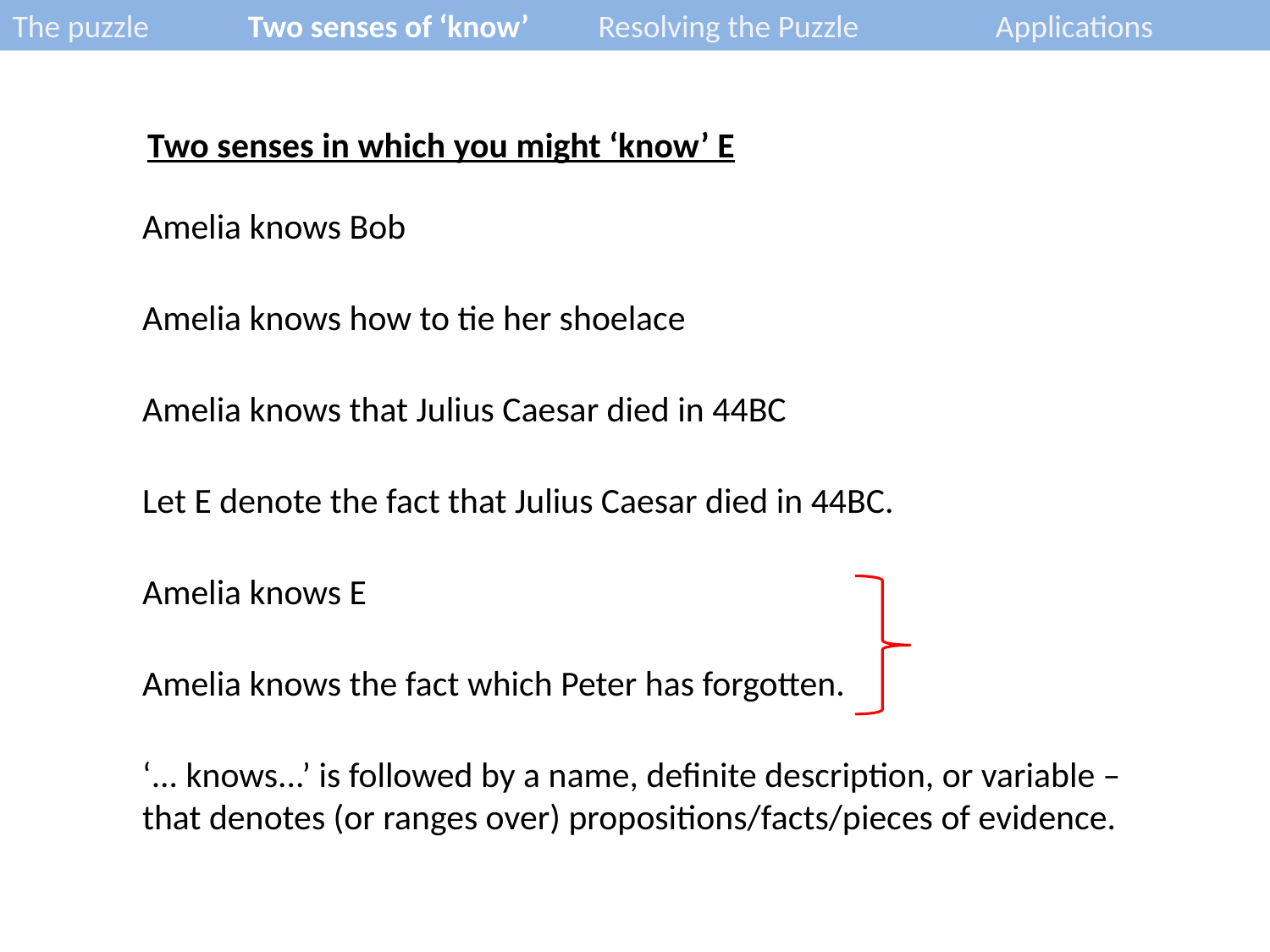

The puzzle 	Two senses of ‘know’	Resolving the Puzzle	Applications
Two senses in which you might ‘know’ E
Amelia knows Bob
Amelia knows how to tie her shoelace
Amelia knows that Julius Caesar died in 44BC
Let E denote the fact that Julius Caesar died in 44BC.
Amelia knows E

Amelia knows the fact which Peter has forgotten.
‘... knows...’ is followed by a name, definite description, or variable – that denotes (or ranges over) propositions/facts/pieces of evidence.